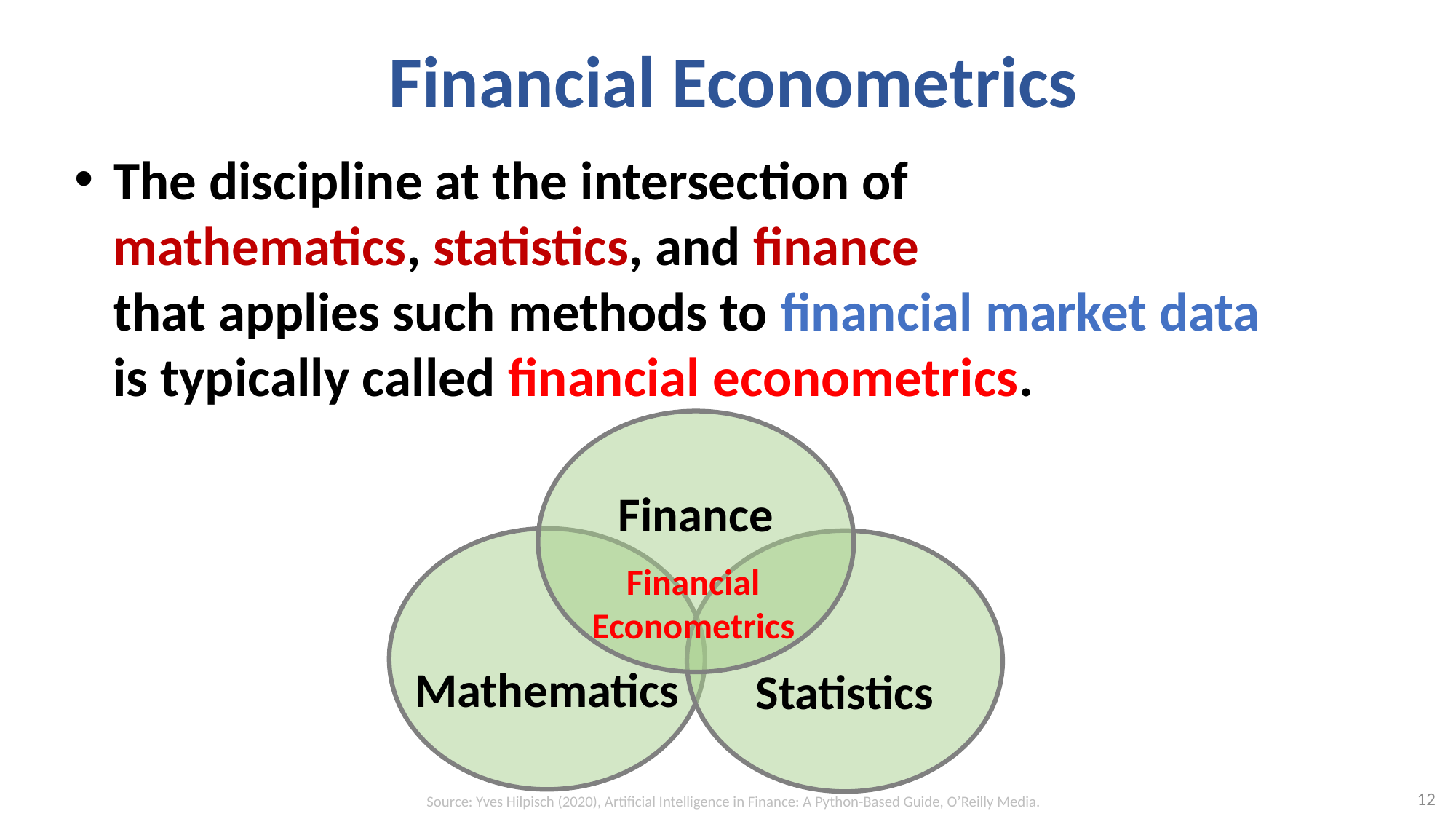

# Financial Econometrics
The discipline at the intersection of
mathematics, statistics, and finance
that applies such methods to financial market data
is typically called financial econometrics.
Finance

Mathematics

Statistics
Financial Econometrics
12
Source: Yves Hilpisch (2020), Artificial Intelligence in Finance: A Python-Based Guide, O’Reilly Media.